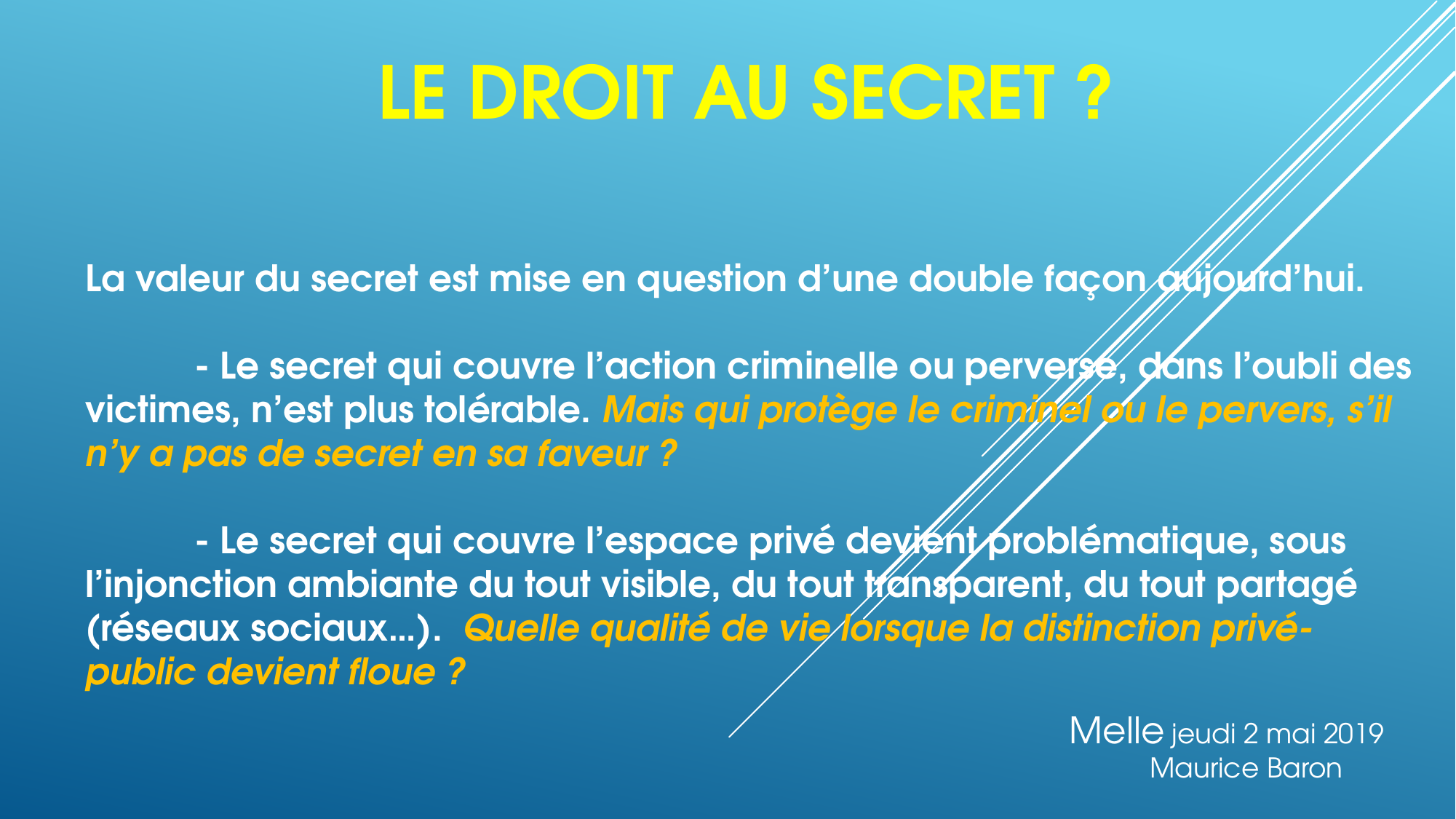

# LE DROIT AU SECRET ?
La valeur du secret est mise en question d’une double façon aujourd’hui.

	- Le secret qui couvre l’action criminelle ou perverse, dans l’oubli des victimes, n’est plus tolérable. Mais qui protège le criminel ou le pervers, s’il n’y a pas de secret en sa faveur ?

	- Le secret qui couvre l’espace privé devient problématique, sous l’injonction ambiante du tout visible, du tout transparent, du tout partagé (réseaux sociaux…).  Quelle qualité de vie lorsque la distinction privé-public devient floue ?
Melle jeudi 2 mai 2019
Maurice Baron